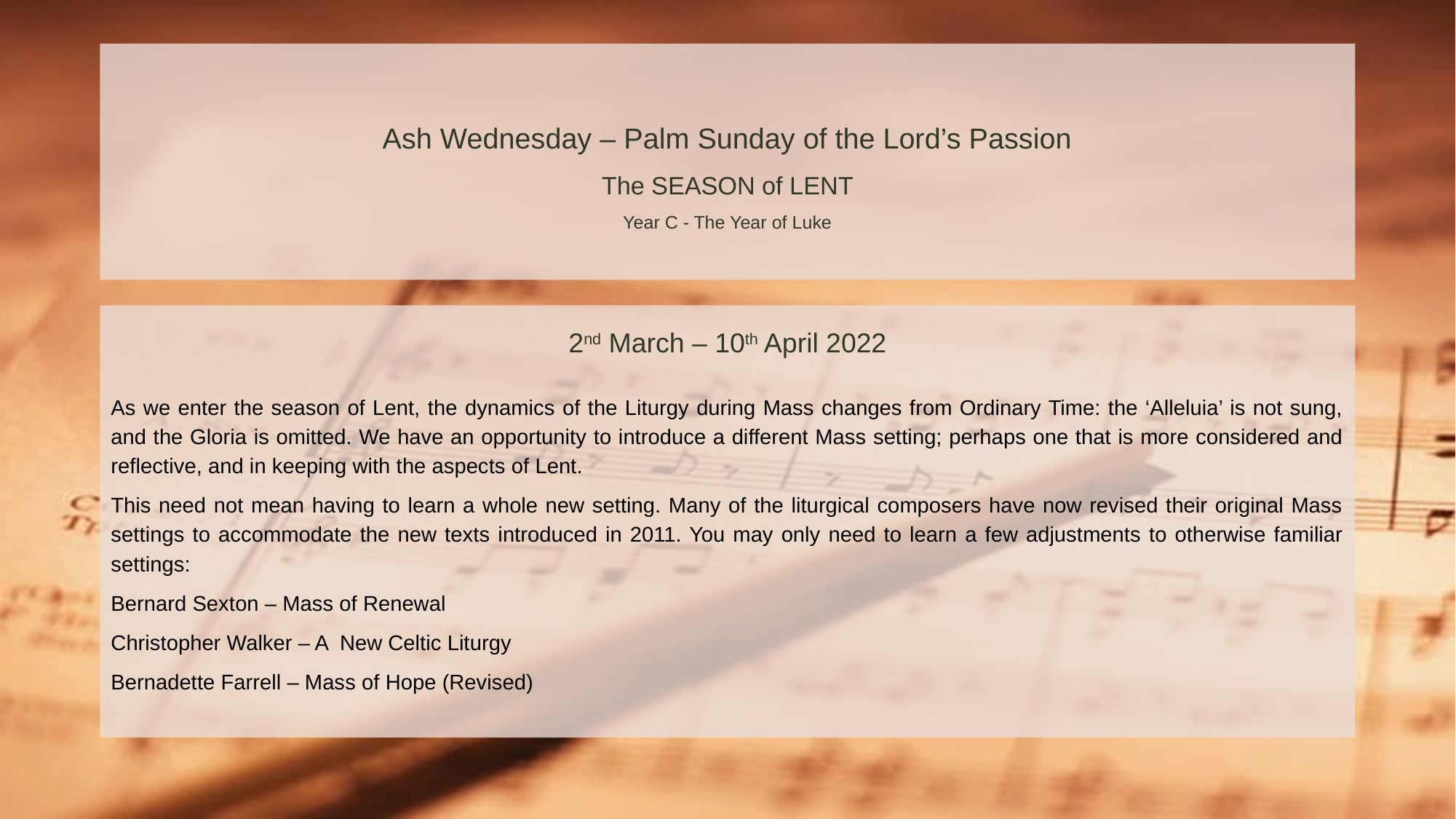

# Ash Wednesday – Palm Sunday of the Lord’s Passion The SEASON of LENT Year C - The Year of Luke

2nd March – 10th April 2022

As we enter the season of Lent, the dynamics of the Liturgy during Mass changes from Ordinary Time: the ‘Alleluia’ is not sung, and the Gloria is omitted. We have an opportunity to introduce a different Mass setting; perhaps one that is more considered and reflective, and in keeping with the aspects of Lent.
This need not mean having to learn a whole new setting. Many of the liturgical composers have now revised their original Mass settings to accommodate the new texts introduced in 2011. You may only need to learn a few adjustments to otherwise familiar settings:
Bernard Sexton – Mass of Renewal
Christopher Walker – A  New Celtic Liturgy
Bernadette Farrell – Mass of Hope (Revised)